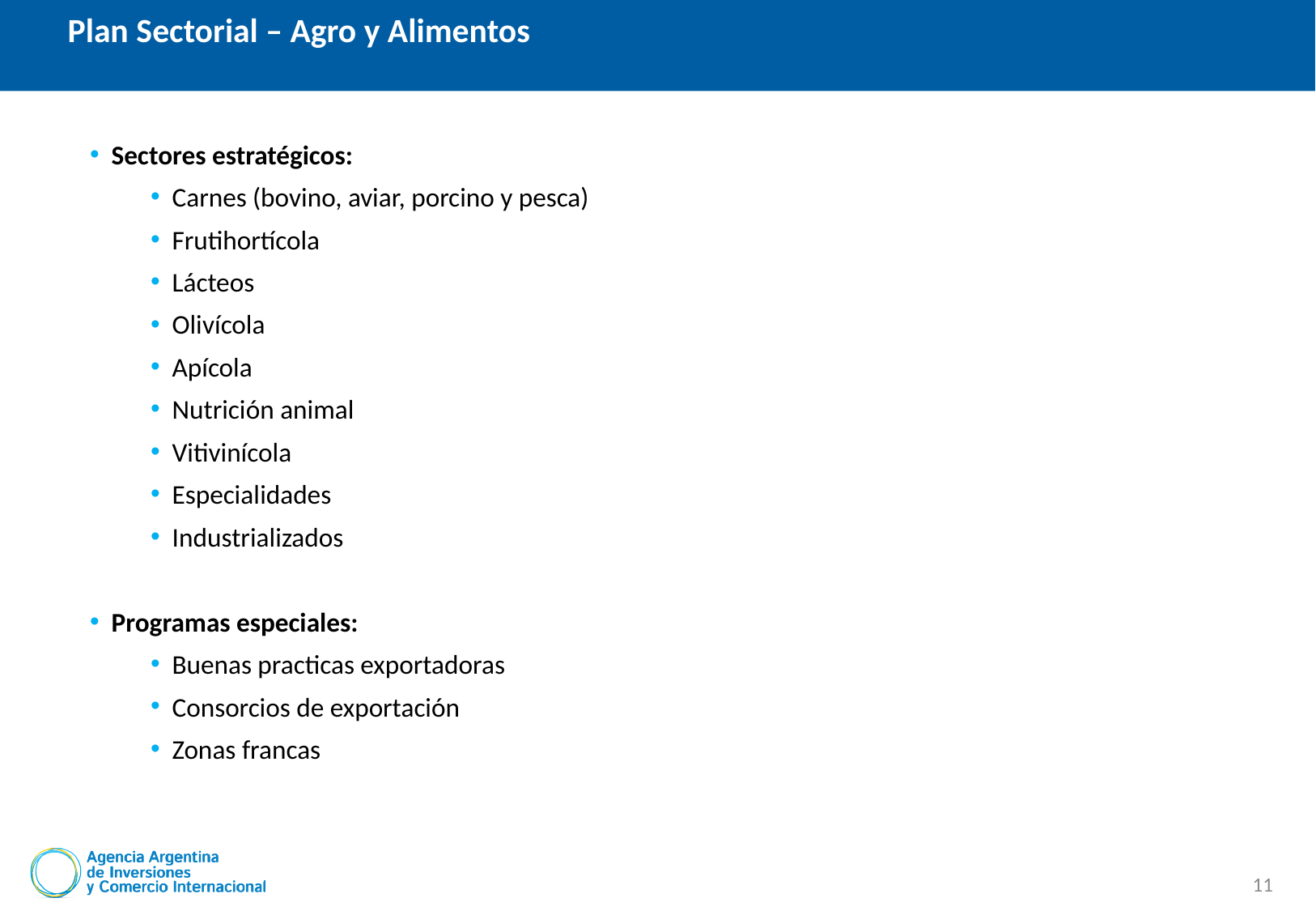

Plan Sectorial – Agro y Alimentos

Sectores estratégicos:
Carnes (bovino, aviar, porcino y pesca)
Frutihortícola
Lácteos
Olivícola
Apícola
Nutrición animal
Vitivinícola
Especialidades
Industrializados

Programas especiales:
Buenas practicas exportadoras
Consorcios de exportación
Zonas francas